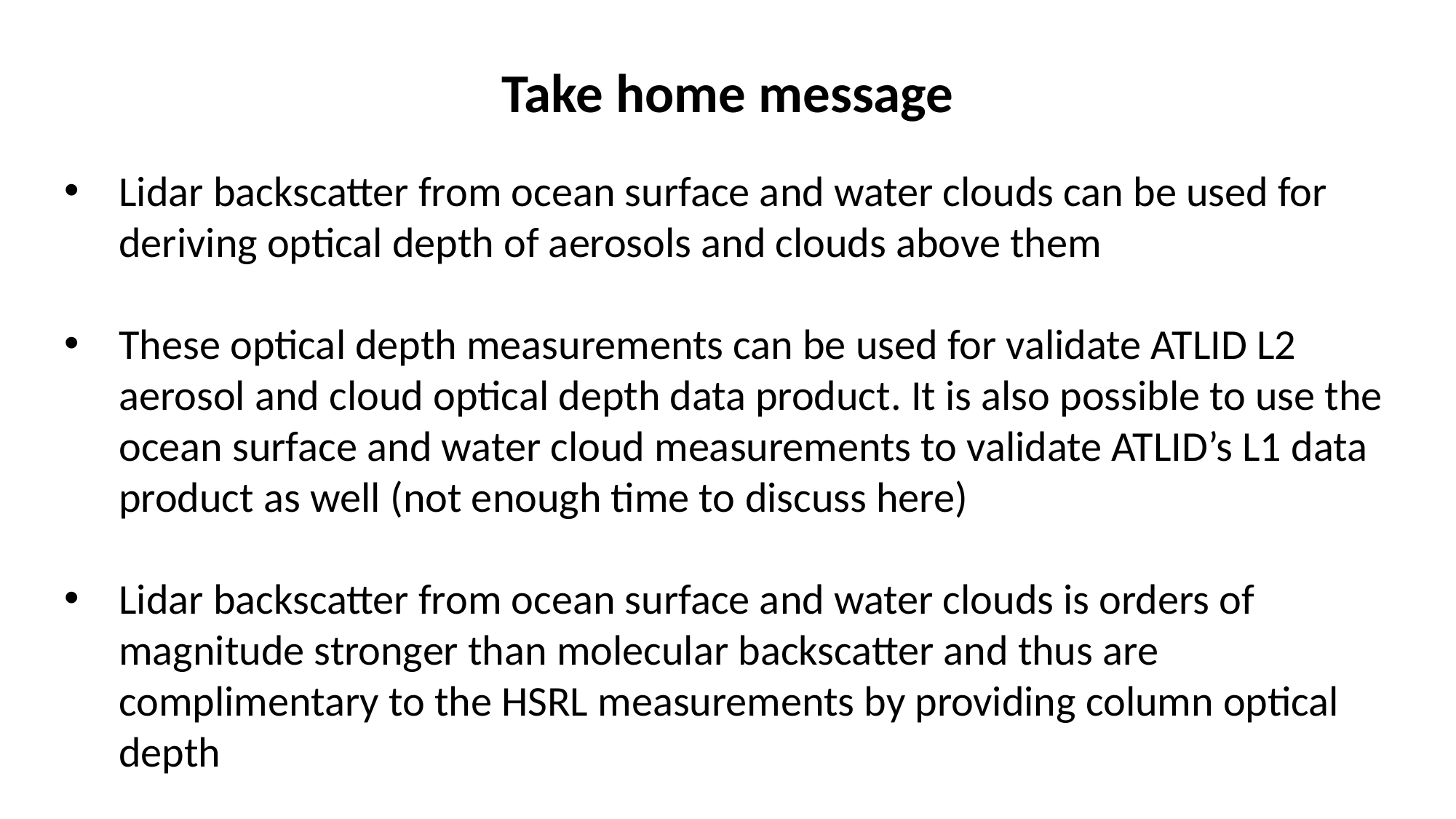

# Take home message
Lidar backscatter from ocean surface and water clouds can be used for deriving optical depth of aerosols and clouds above them

These optical depth measurements can be used for validate ATLID L2 aerosol and cloud optical depth data product. It is also possible to use the ocean surface and water cloud measurements to validate ATLID’s L1 data product as well (not enough time to discuss here)

Lidar backscatter from ocean surface and water clouds is orders of magnitude stronger than molecular backscatter and thus are complimentary to the HSRL measurements by providing column optical depth